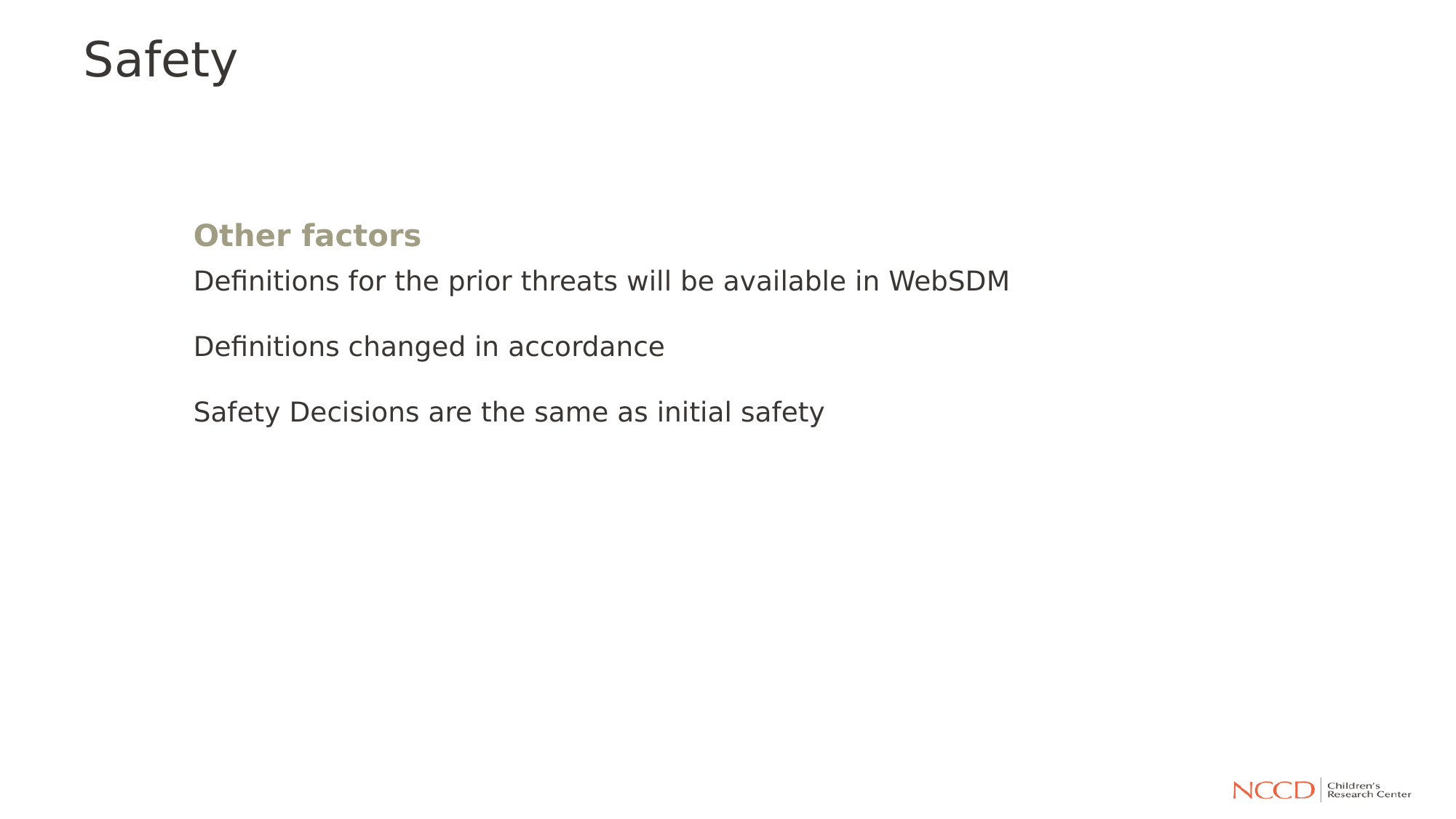

# Safety
Other factors
Definitions for the prior threats will be available in WebSDM

Definitions changed in accordance

Safety Decisions are the same as initial safety